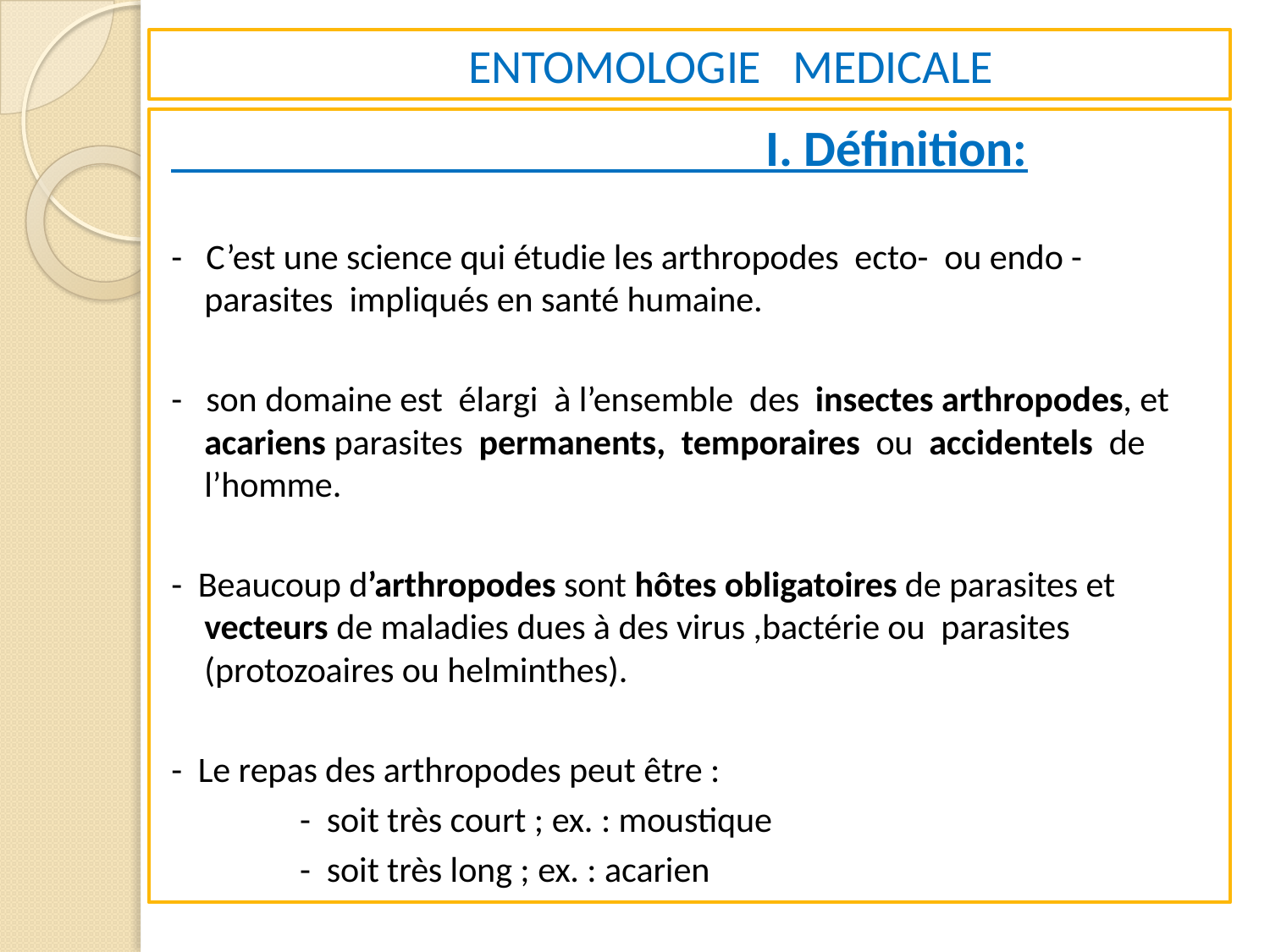

# ENTOMOLOGIE   MEDICALE
                                                    I. Définition:

-   C’est une science qui étudie les arthropodes  ecto-  ou endo - parasites  impliqués en santé humaine.

-   son domaine est  élargi  à l’ensemble  des  insectes arthropodes, et  acariens parasites  permanents,  temporaires  ou  accidentels  de  l’homme.

-  Beaucoup d’arthropodes sont hôtes obligatoires de parasites et vecteurs de maladies dues à des virus ,bactérie ou  parasites (protozoaires ou helminthes).

-  Le repas des arthropodes peut être :
                -  soit très court ; ex. : moustique
                -  soit très long ; ex. : acarien